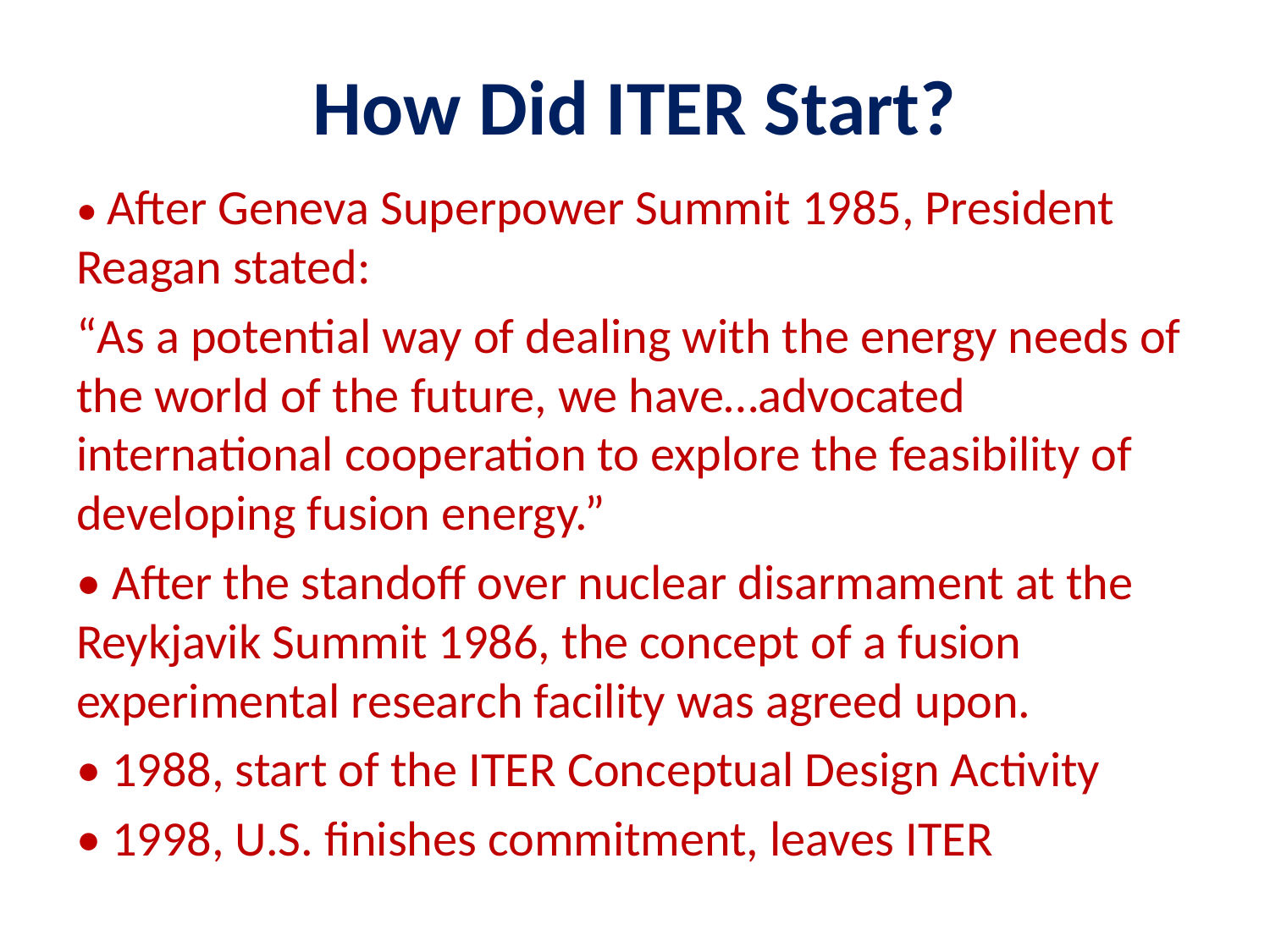

# How Did ITER Start?
• After Geneva Superpower Summit 1985, President Reagan stated:
“As a potential way of dealing with the energy needs of the world of the future, we have…advocated international cooperation to explore the feasibility of developing fusion energy.”
• After the standoff over nuclear disarmament at the Reykjavik Summit 1986, the concept of a fusion experimental research facility was agreed upon.
• 1988, start of the ITER Conceptual Design Activity
• 1998, U.S. finishes commitment, leaves ITER